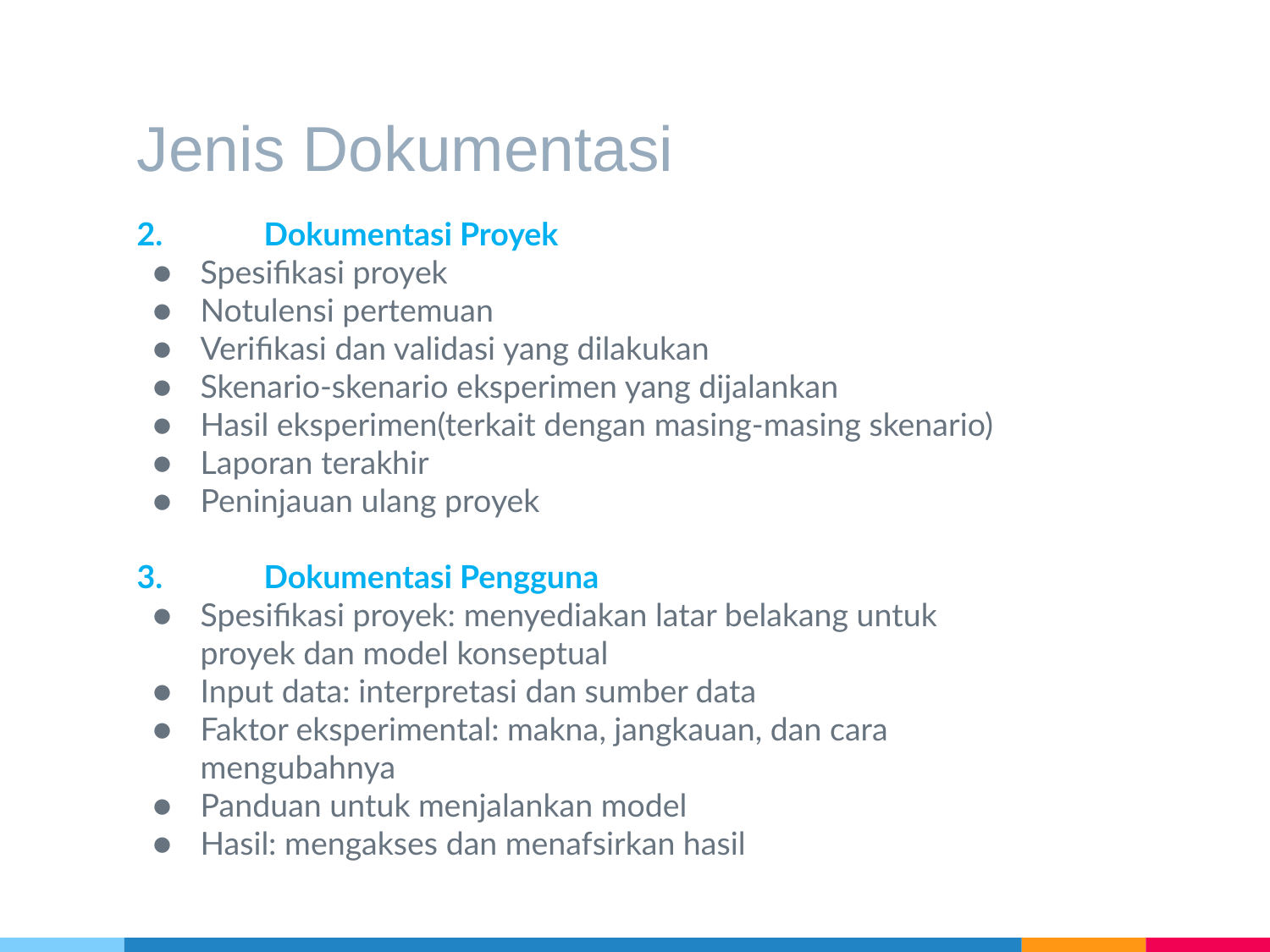

# Jenis Dokumentasi
2.	Dokumentasi Proyek
Spesifikasi proyek
Notulensi pertemuan
Verifikasi dan validasi yang dilakukan
Skenario-skenario eksperimen yang dijalankan
Hasil eksperimen(terkait dengan masing-masing skenario)
Laporan terakhir
Peninjauan ulang proyek

3.	Dokumentasi Pengguna
Spesifikasi proyek: menyediakan latar belakang untuk proyek dan model konseptual
Input data: interpretasi dan sumber data
Faktor eksperimental: makna, jangkauan, dan cara mengubahnya
Panduan untuk menjalankan model
Hasil: mengakses dan menafsirkan hasil